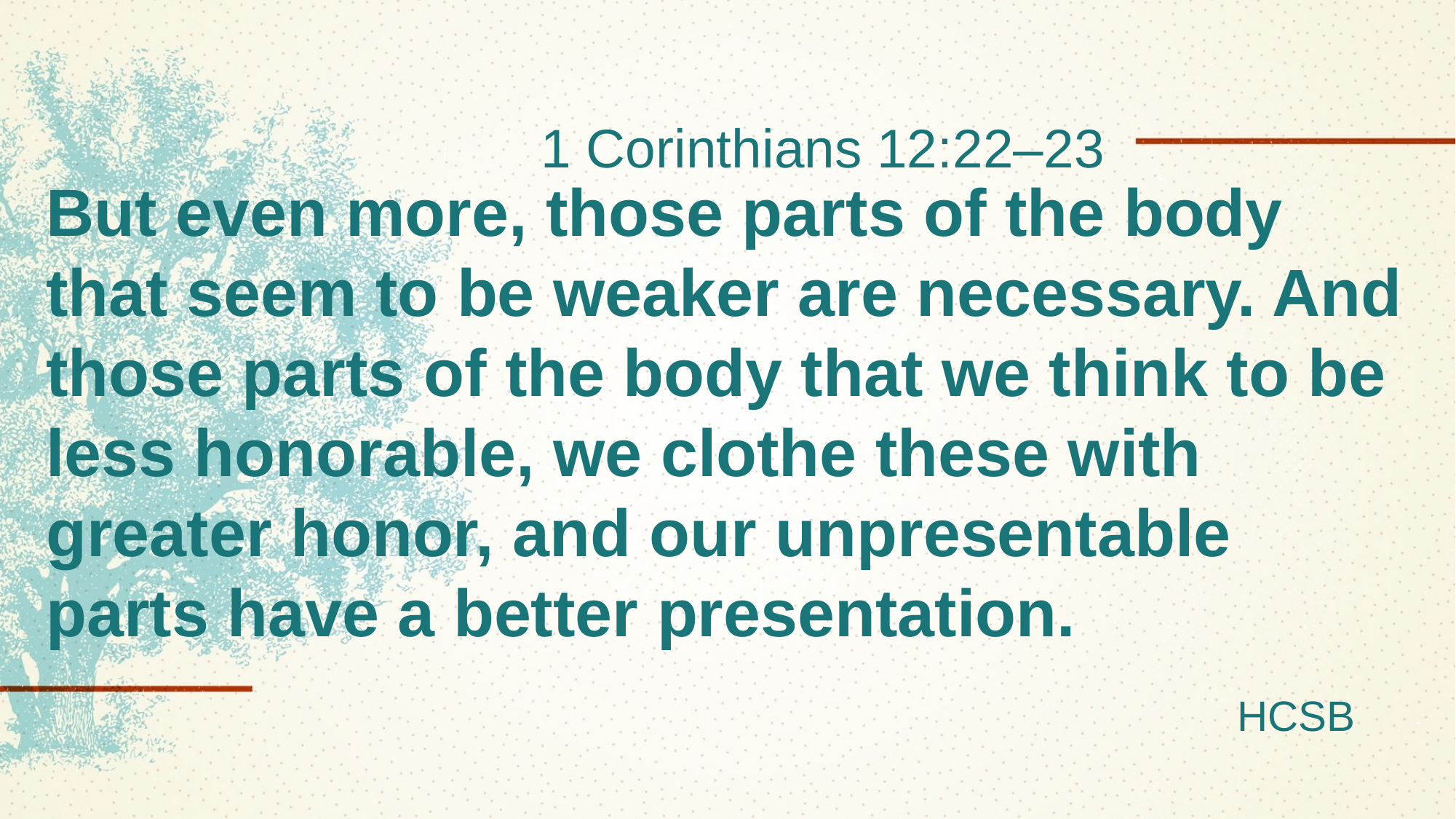

1 Corinthians 12:22–23
# But even more, those parts of the body that seem to be weaker are necessary. And those parts of the body that we think to be less honorable, we clothe these with greater honor, and our unpresentable parts have a better presentation.
HCSB